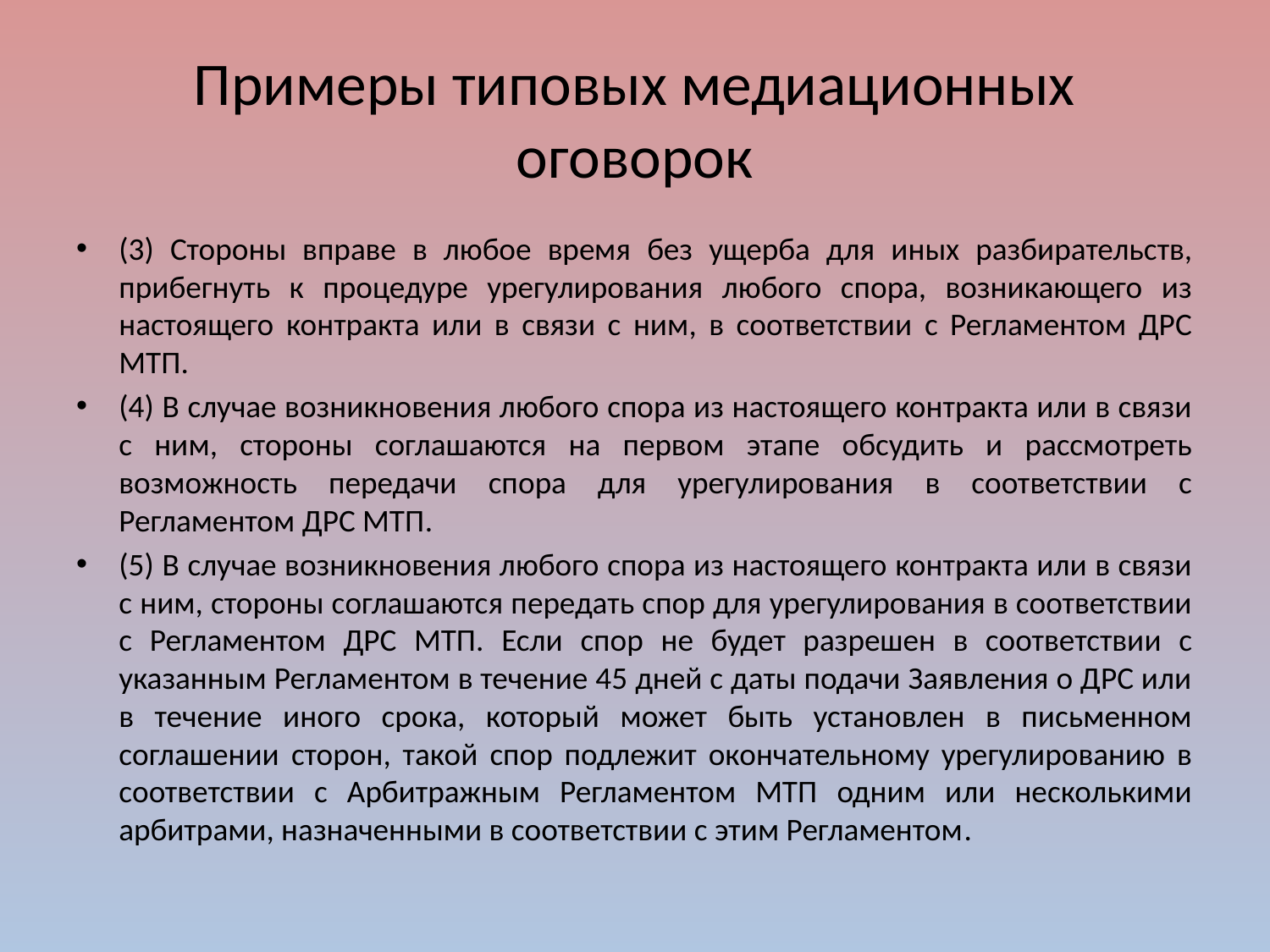

# Примеры типовых медиационных оговорок
(3) Стороны вправе в любое время без ущерба для иных разбирательств, прибегнуть к процедуре урегулирования любого спора, возникающего из настоящего контракта или в связи с ним, в соответствии с Регламентом ДРС МТП.
(4) В случае возникновения любого спора из настоящего контракта или в связи с ним, стороны соглашаются на первом этапе обсудить и рассмотреть возможность передачи спора для урегулирования в соответствии с Регламентом ДРС МТП.
(5) В случае возникновения любого спора из настоящего контракта или в связи с ним, стороны соглашаются передать спор для урегулирования в соответствии с Регламентом ДРС МТП. Если спор не будет разрешен в соответствии с указанным Регламентом в течение 45 дней с даты подачи Заявления о ДРС или в течение иного срока, который может быть установлен в письменном соглашении сторон, такой спор подлежит окончательному урегулированию в соответствии с Арбитражным Регламентом МТП одним или несколькими арбитрами, назначенными в соответствии с этим Регламентом.